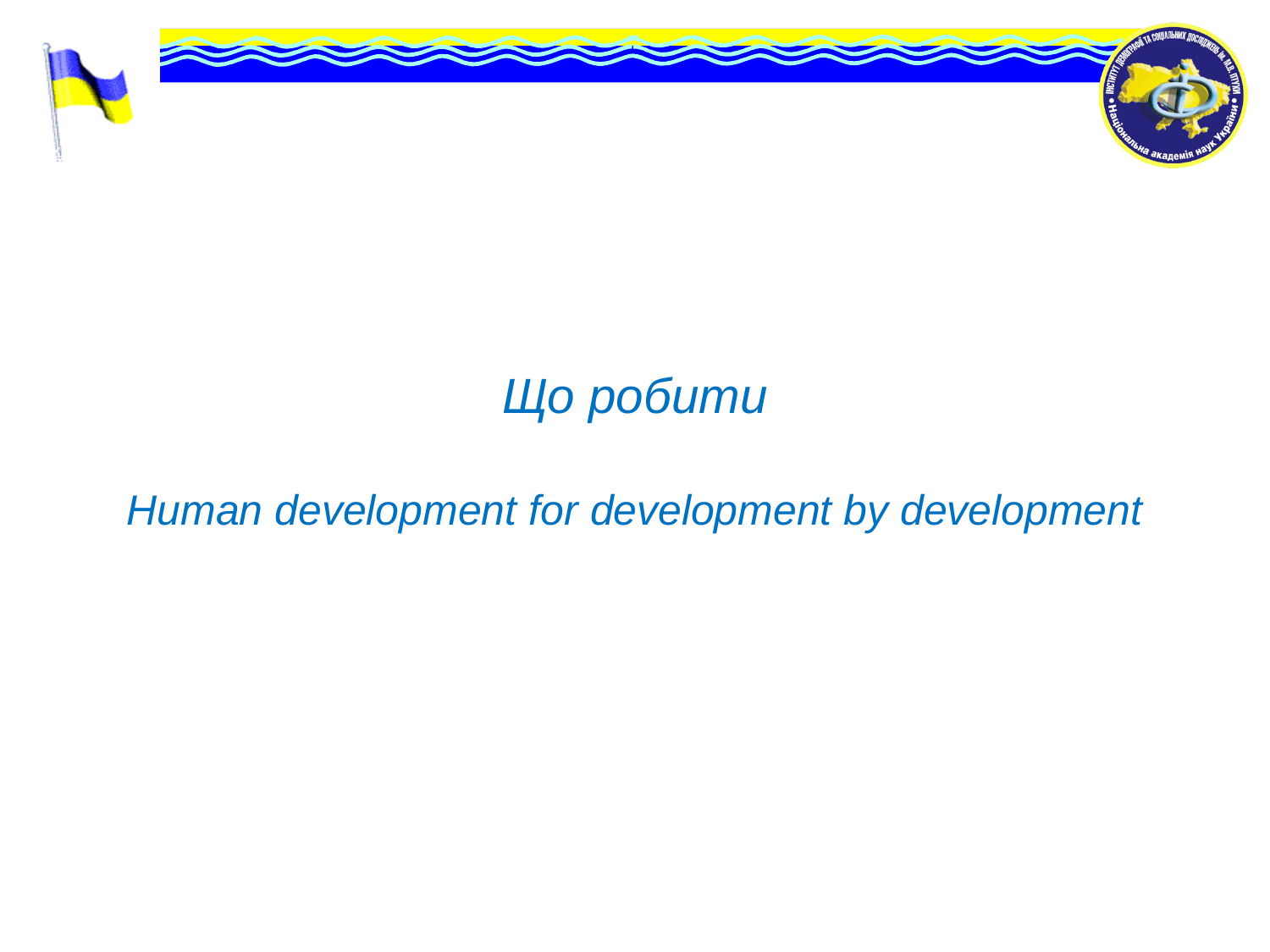

# Що робити Human development for development by development